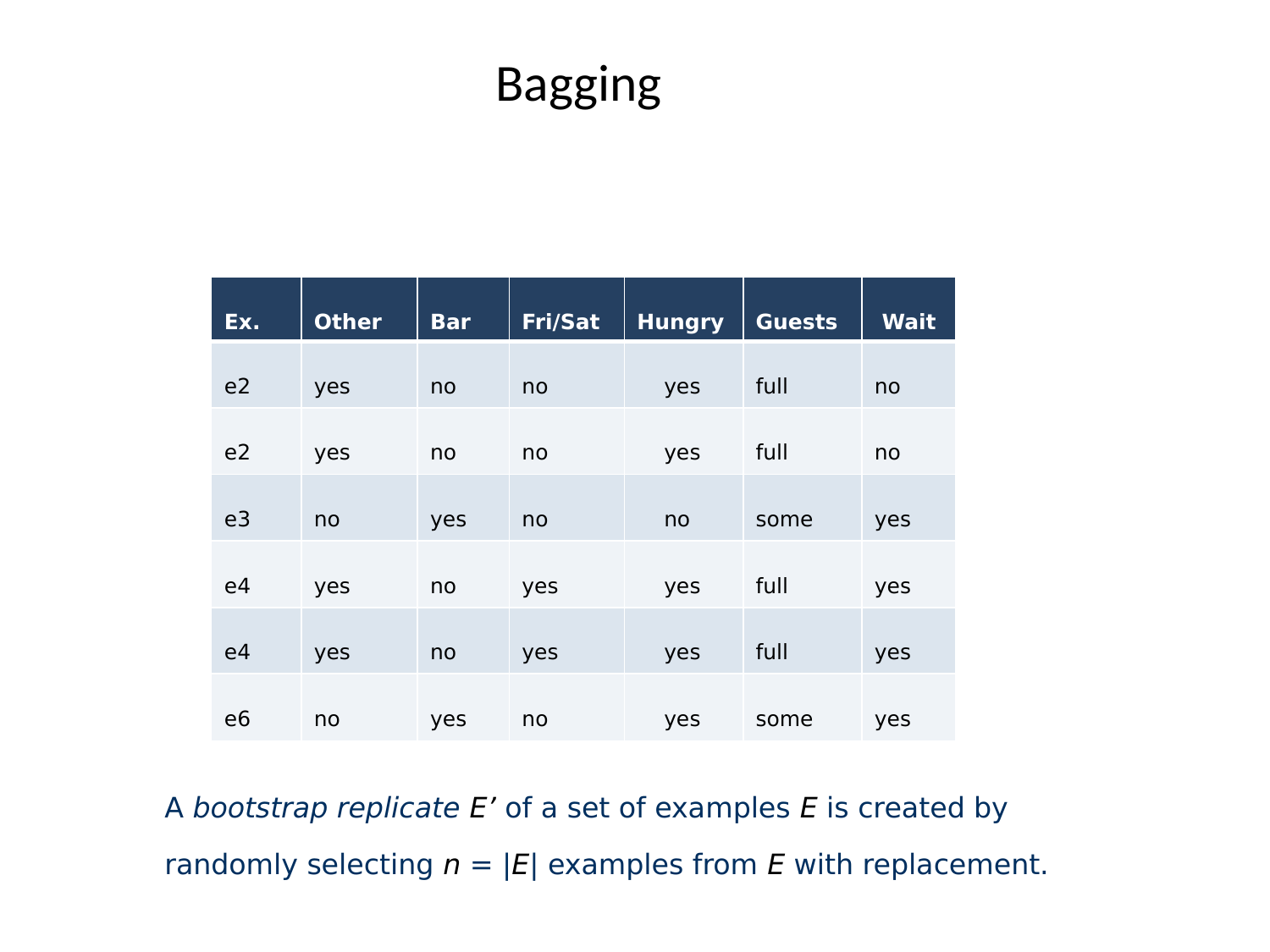

# Bagging
| Ex. | Other | Bar | Fri/Sat | Hungry | Guests | Wait |
| --- | --- | --- | --- | --- | --- | --- |
| e2 | yes | no | no | yes | full | no |
| e2 | yes | no | no | yes | full | no |
| e3 | no | yes | no | no | some | yes |
| e4 | yes | no | yes | yes | full | yes |
| e4 | yes | no | yes | yes | full | yes |
| e6 | no | yes | no | yes | some | yes |
| Ex. | Other | Bar | Fri/Sat | Hungry | Guests | Wait |
| --- | --- | --- | --- | --- | --- | --- |
| e1 | yes | no | no | yes | some | yes |
| e2 | yes | no | no | yes | full | no |
| e3 | no | yes | no | no | some | yes |
| e4 | yes | no | yes | yes | full | yes |
| e5 | yes | no | yes | no | none | no |
| e6 | no | yes | no | yes | some | yes |
A bootstrap replicate E’ of a set of examples E is created by
randomly selecting n = |E| examples from E with replacement.